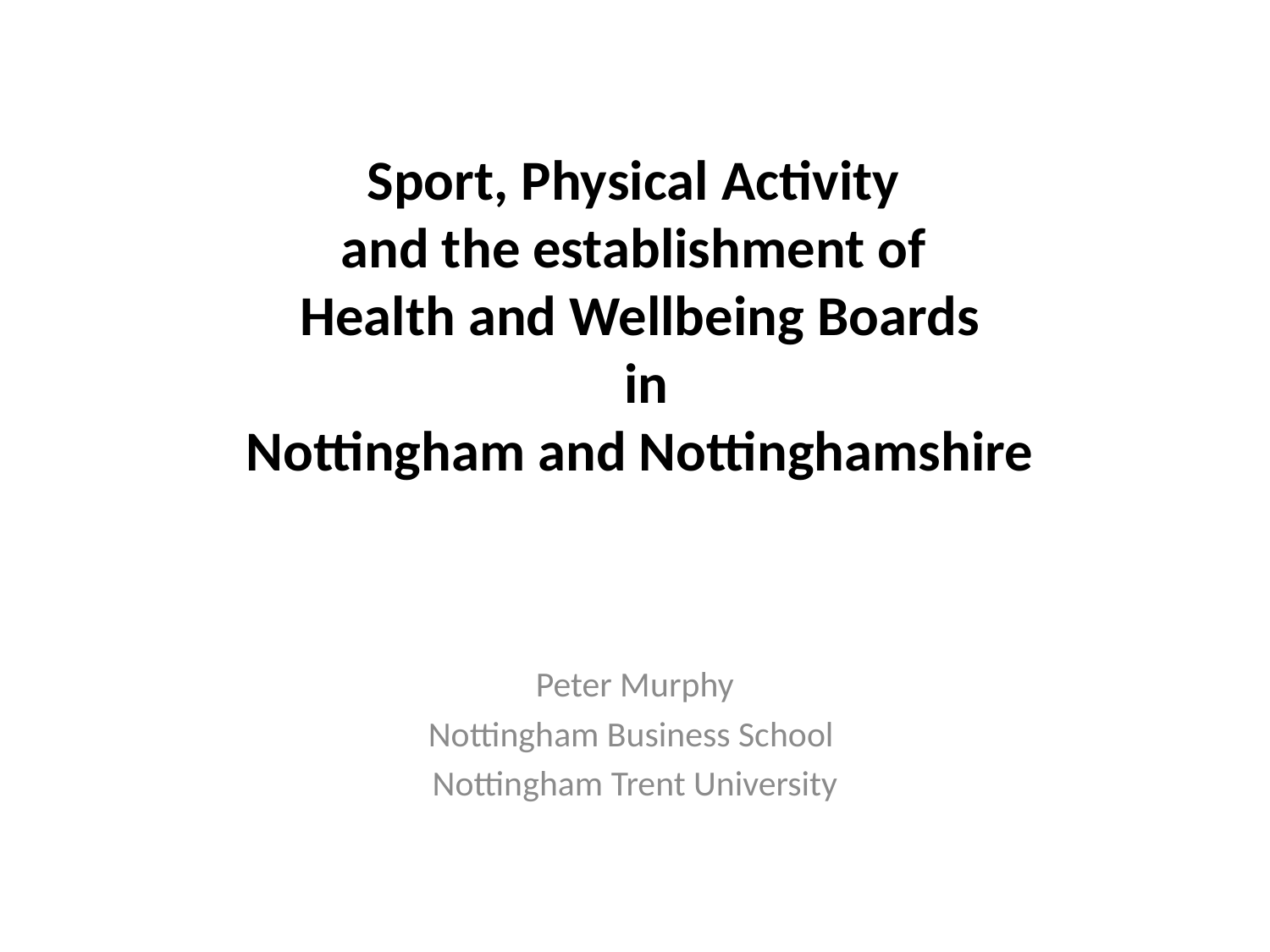

# Sport, Physical Activity and the establishment of Health and Wellbeing Boards in Nottingham and Nottinghamshire

Peter Murphy
Nottingham Business School
Nottingham Trent University